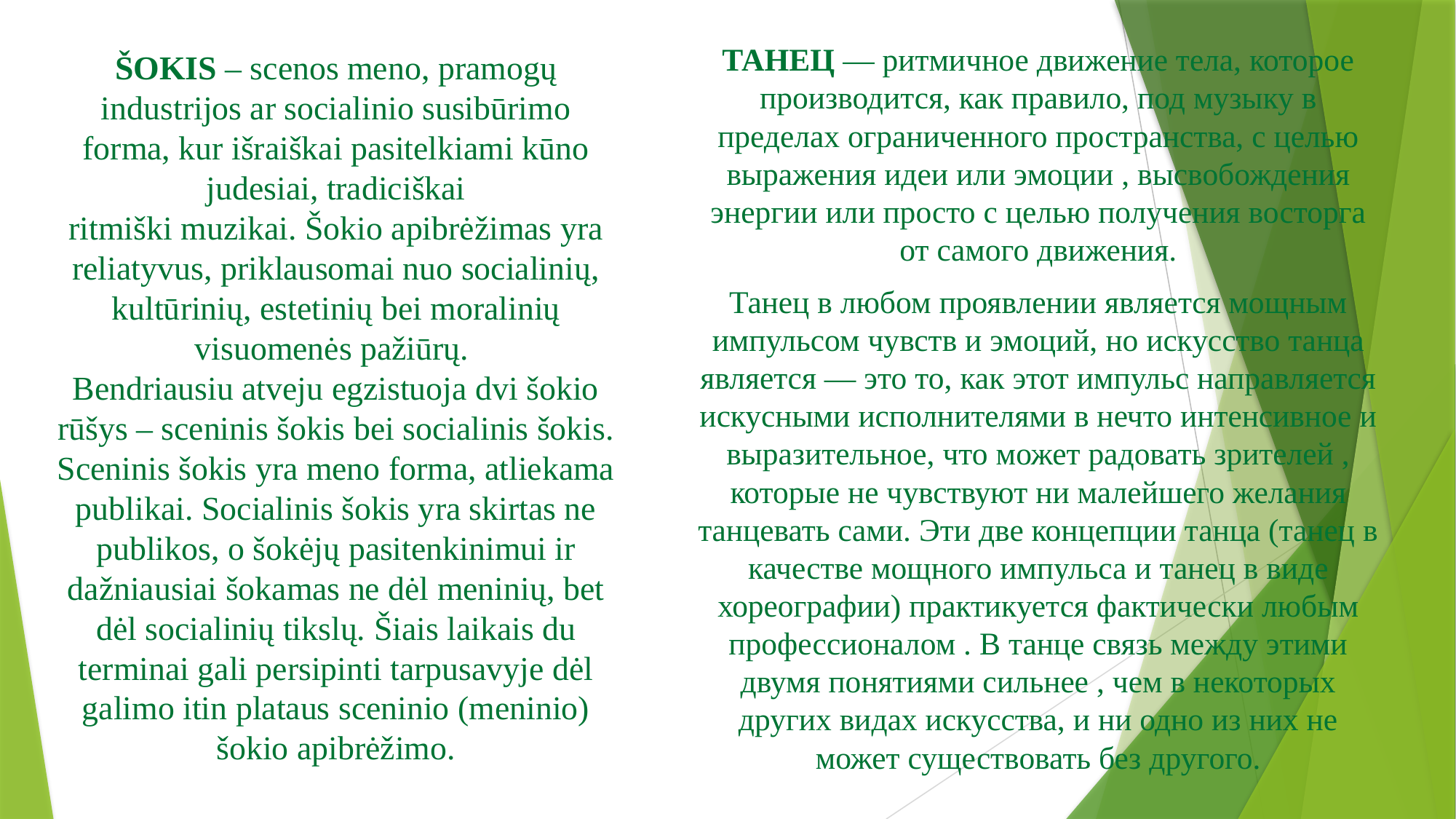

# ŠOKIS – scenos meno, pramogų industrijos ar socialinio susibūrimo forma, kur išraiškai pasitelkiami kūno judesiai, tradiciškai ritmiški muzikai. Šokio apibrėžimas yra reliatyvus, priklausomai nuo socialinių, kultūrinių, estetinių bei moralinių visuomenės pažiūrų. Bendriausiu atveju egzistuoja dvi šokio rūšys – sceninis šokis bei socialinis šokis. Sceninis šokis yra meno forma, atliekama publikai. Socialinis šokis yra skirtas ne publikos, o šokėjų pasitenkinimui ir dažniausiai šokamas ne dėl meninių, bet dėl socialinių tikslų. Šiais laikais du terminai gali persipinti tarpusavyje dėl galimo itin plataus sceninio (meninio) šokio apibrėžimo.
ТАНЕЦ — ритмичное движение тела, которое производится, как правило, под музыку в пределах ограниченного пространства, с целью выражения идеи или эмоции , высвобождения энергии или просто с целью получения восторга от самого движения.
Танец в любом проявлении является мощным импульсом чувств и эмоций, но искусство танца является — это то, как этот импульс направляется искусными исполнителями в нечто интенсивное и выразительное, что может радовать зрителей , которые не чувствуют ни малейшего желания танцевать сами. Эти две концепции танца (танец в качестве мощного импульса и танец в виде хореографии) практикуется фактически любым профессионалом . В танце связь между этими двумя понятиями сильнее , чем в некоторых других видах искусства, и ни одно из них не может существовать без другого.